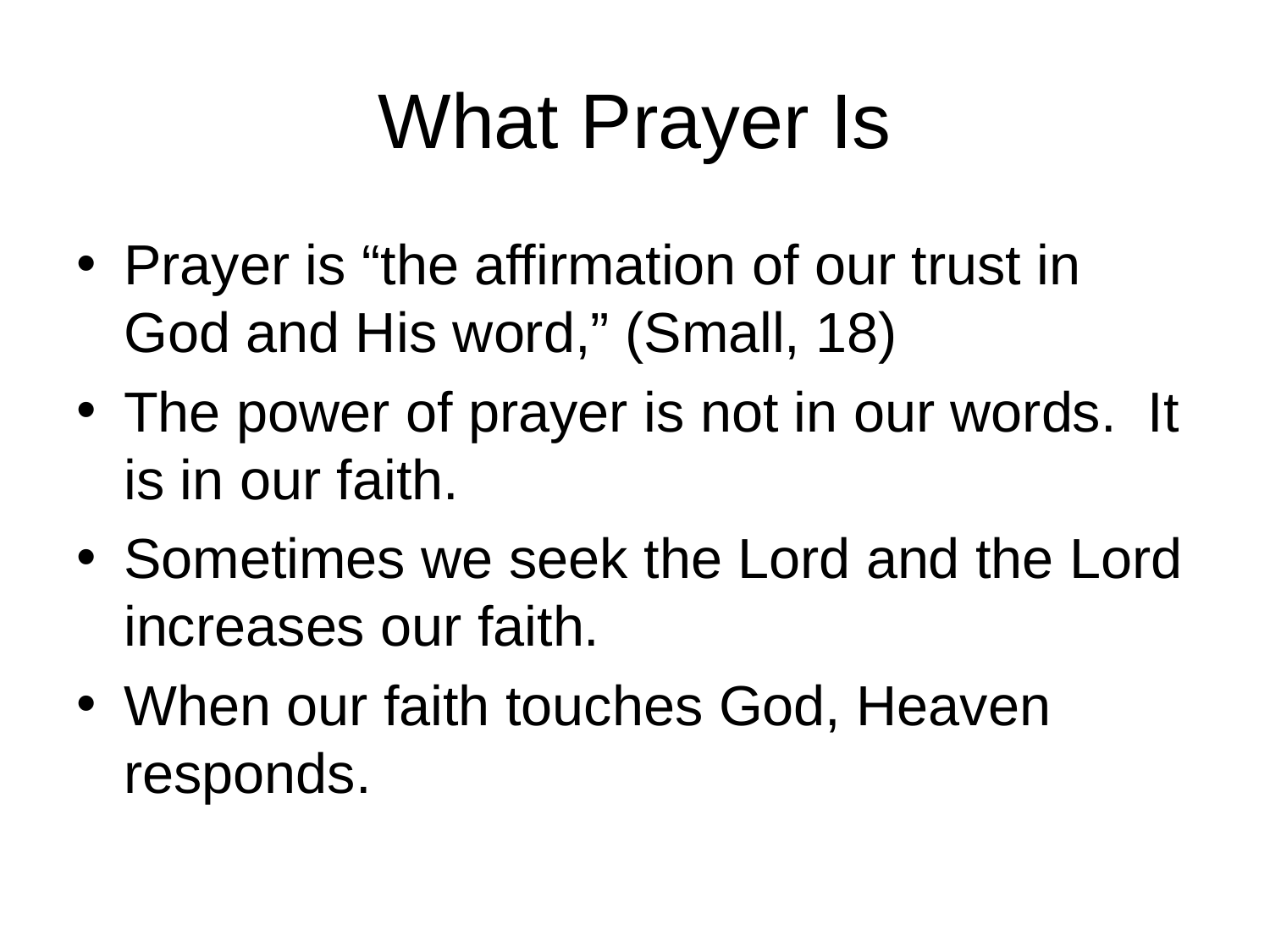

# What Prayer Is
Prayer is “the affirmation of our trust in God and His word,” (Small, 18)
The power of prayer is not in our words.  It is in our faith.
Sometimes we seek the Lord and the Lord increases our faith.
When our faith touches God, Heaven responds.